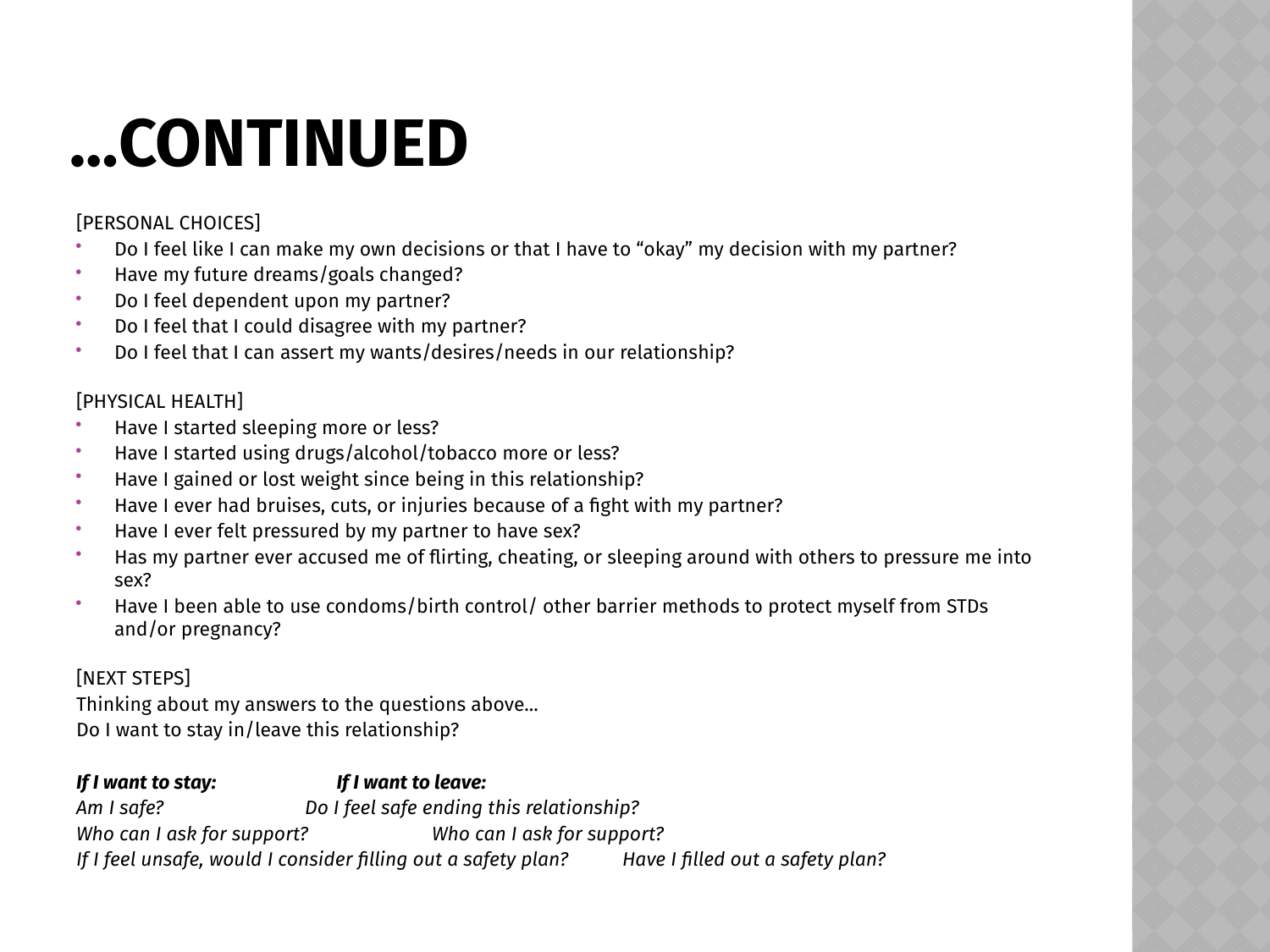

# …continued

[PERSONAL CHOICES]
Do I feel like I can make my own decisions or that I have to “okay” my decision with my partner?
Have my future dreams/goals changed?
Do I feel dependent upon my partner?
Do I feel that I could disagree with my partner?
Do I feel that I can assert my wants/desires/needs in our relationship?

[PHYSICAL HEALTH]
Have I started sleeping more or less?
Have I started using drugs/alcohol/tobacco more or less?
Have I gained or lost weight since being in this relationship?
Have I ever had bruises, cuts, or injuries because of a fight with my partner?
Have I ever felt pressured by my partner to have sex?
Has my partner ever accused me of flirting, cheating, or sleeping around with others to pressure me into sex?
Have I been able to use condoms/birth control/ other barrier methods to protect myself from STDs and/or pregnancy?

[NEXT STEPS]
Thinking about my answers to the questions above...
Do I want to stay in/leave this relationship?

If I want to stay:				If I want to leave:
Am I safe?					Do I feel safe ending this relationship?
Who can I ask for support?				Who can I ask for support?
If I feel unsafe, would I consider filling out a safety plan?		Have I filled out a safety plan?